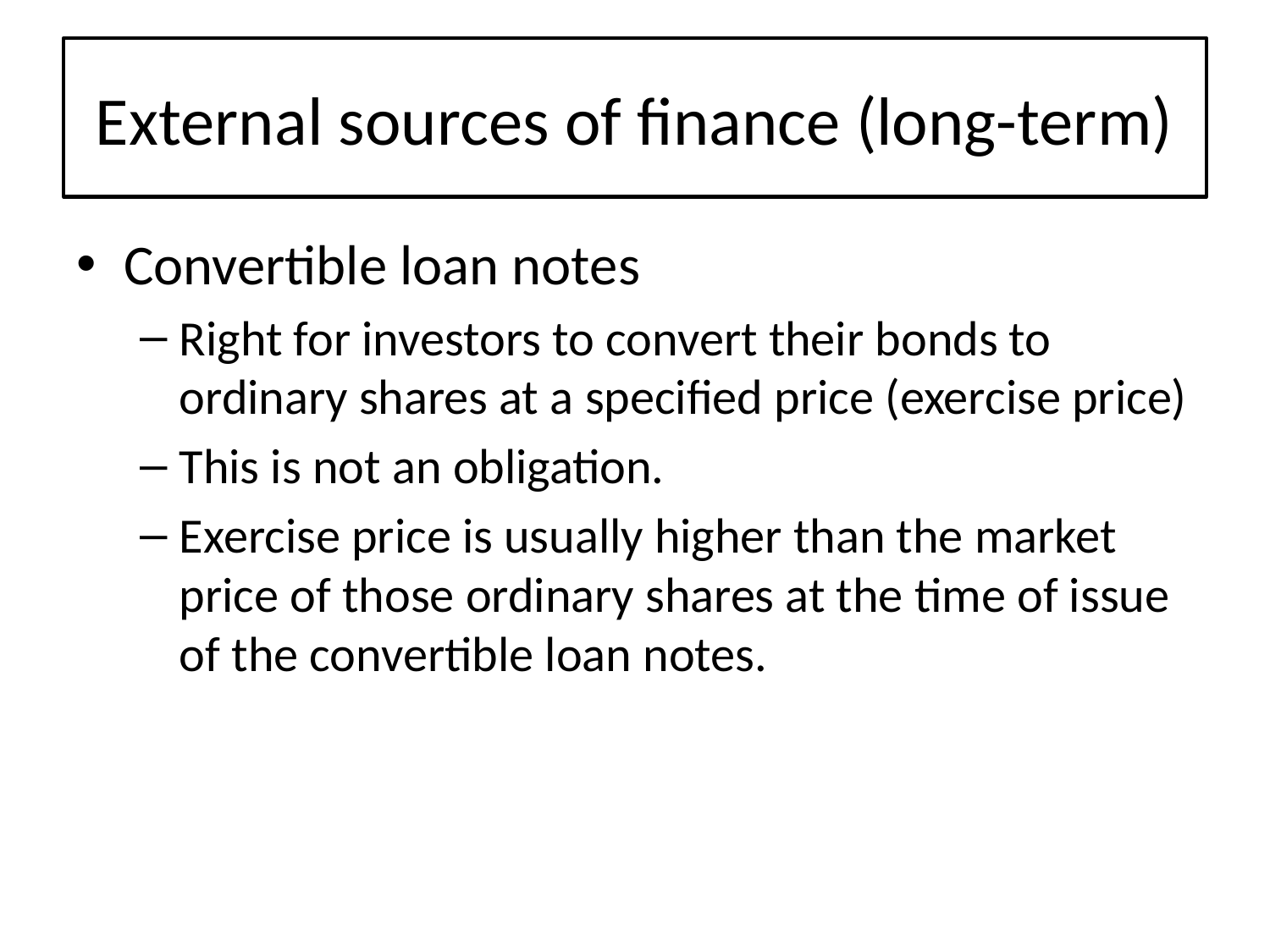

# External sources of finance (long-term)
Convertible loan notes
Right for investors to convert their bonds to ordinary shares at a specified price (exercise price)
This is not an obligation.
Exercise price is usually higher than the market price of those ordinary shares at the time of issue of the convertible loan notes.